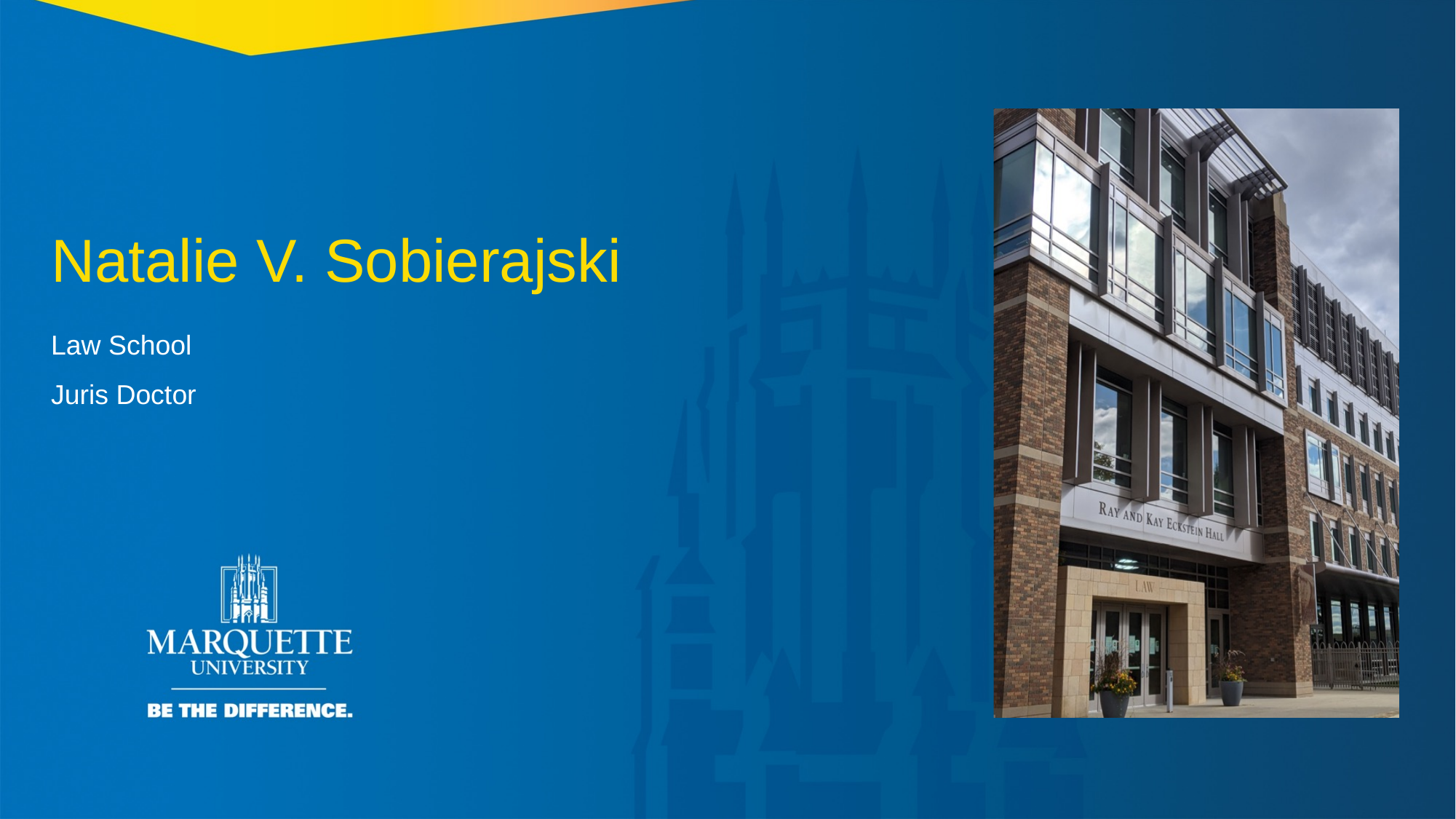

Natalie V. Sobierajski
Law School
Juris Doctor